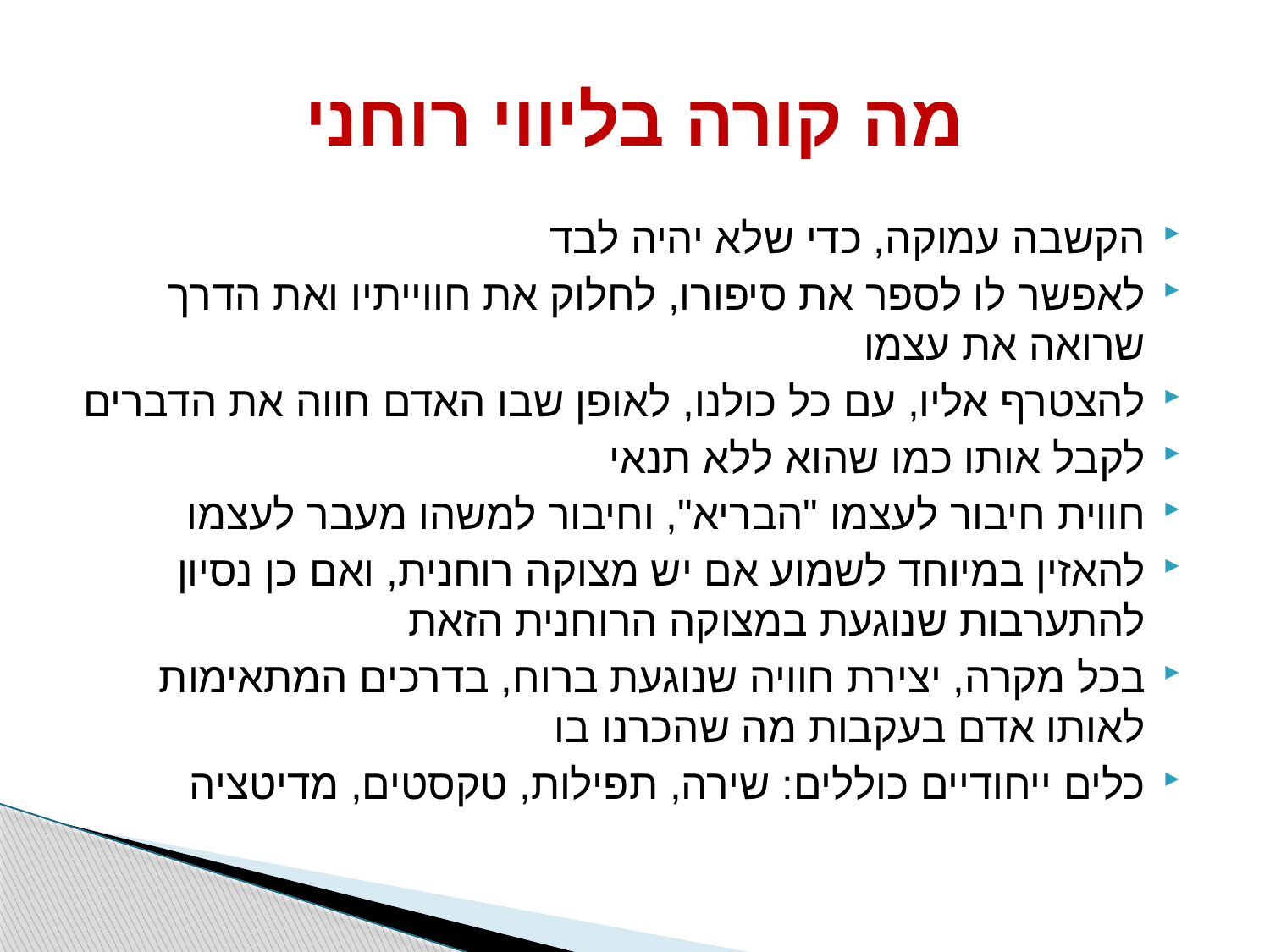

# מה קורה בליווי רוחני
הקשבה עמוקה, כדי שלא יהיה לבד
לאפשר לו לספר את סיפורו, לחלוק את חווייתיו ואת הדרך שרואה את עצמו
להצטרף אליו, עם כל כולנו, לאופן שבו האדם חווה את הדברים
לקבל אותו כמו שהוא ללא תנאי
חווית חיבור לעצמו "הבריא", וחיבור למשהו מעבר לעצמו
להאזין במיוחד לשמוע אם יש מצוקה רוחנית, ואם כן נסיון להתערבות שנוגעת במצוקה הרוחנית הזאת
בכל מקרה, יצירת חוויה שנוגעת ברוח, בדרכים המתאימות לאותו אדם בעקבות מה שהכרנו בו
כלים ייחודיים כוללים: שירה, תפילות, טקסטים, מדיטציה